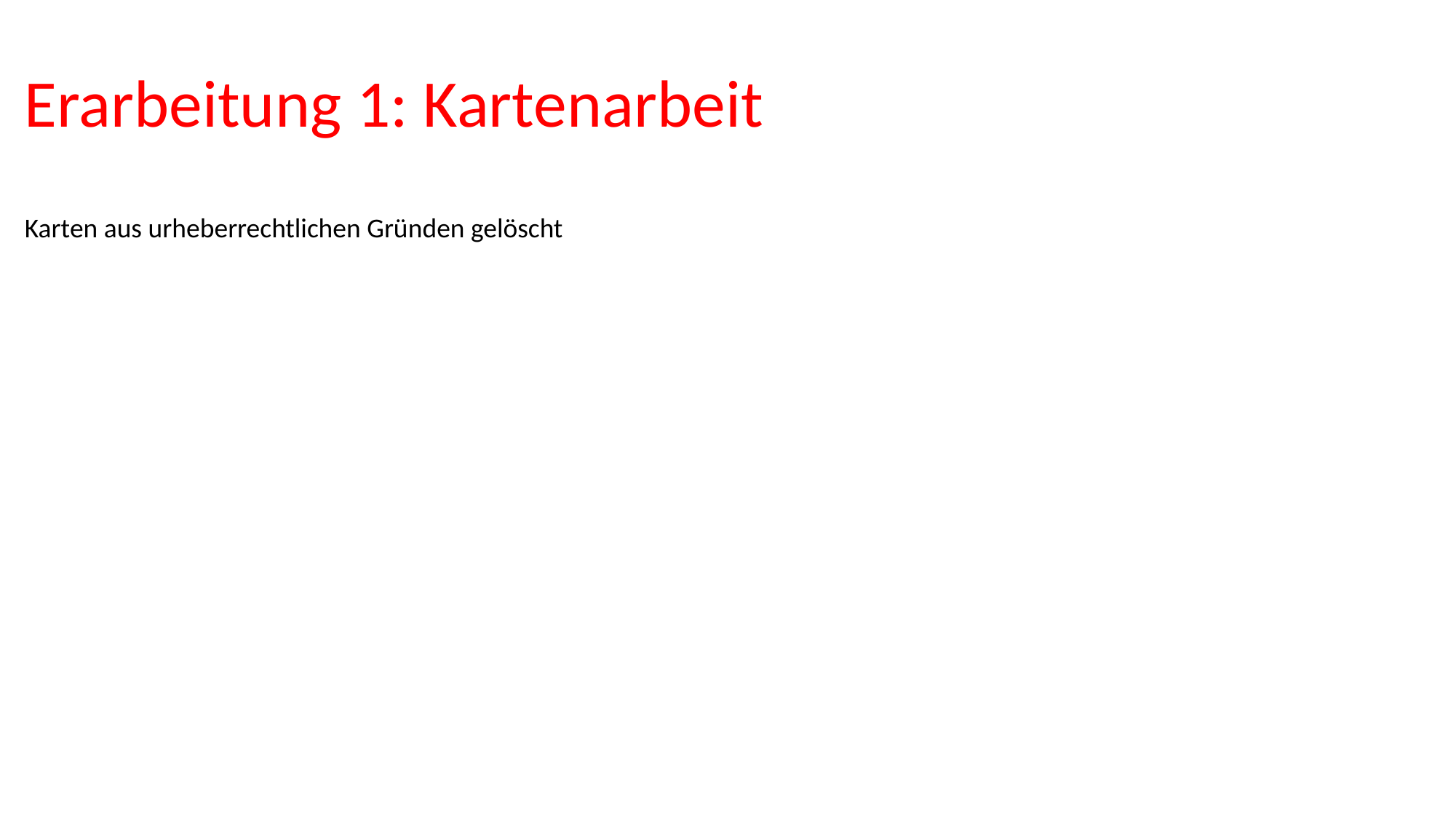

# Erarbeitung 1: Kartenarbeit Karten aus urheberrechtlichen Gründen gelöscht